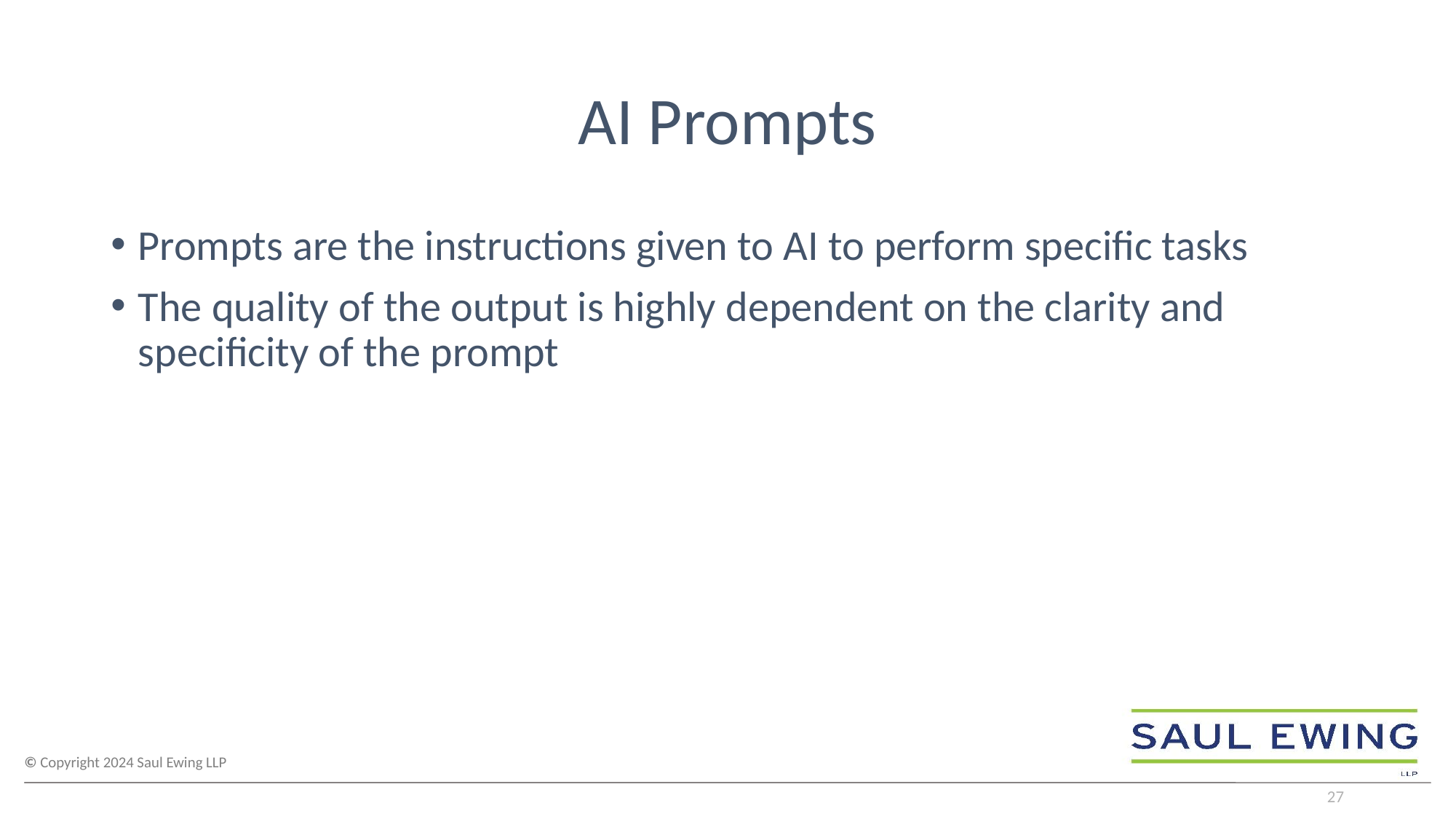

# AI Prompts
Prompts are the instructions given to AI to perform specific tasks
The quality of the output is highly dependent on the clarity and specificity of the prompt

27